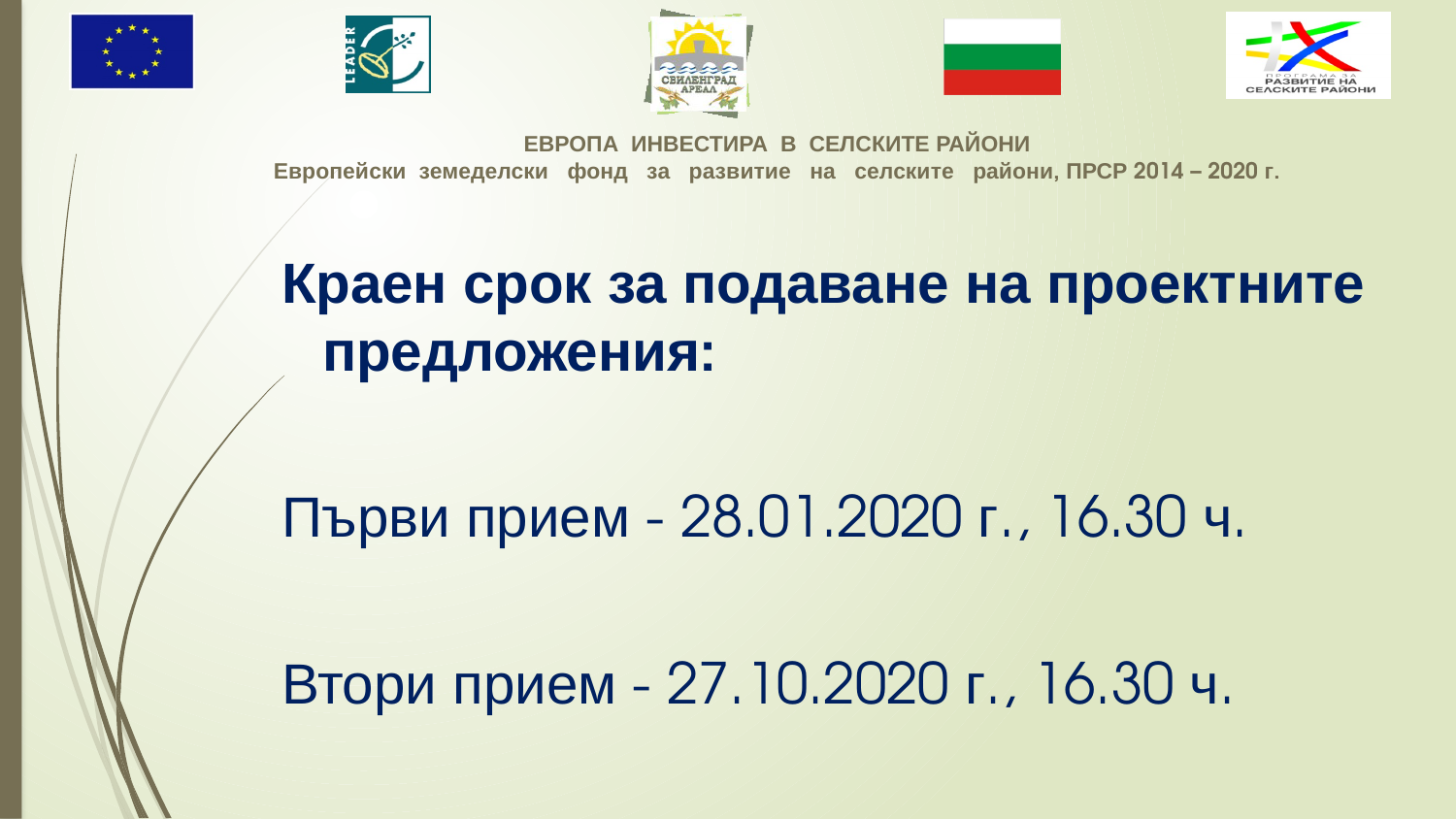

Краен срок за подаване на проектните предложения:

Първи прием - 28.01.2020 г., 16.30 ч.

Втори прием - 27.10.2020 г., 16.30 ч.